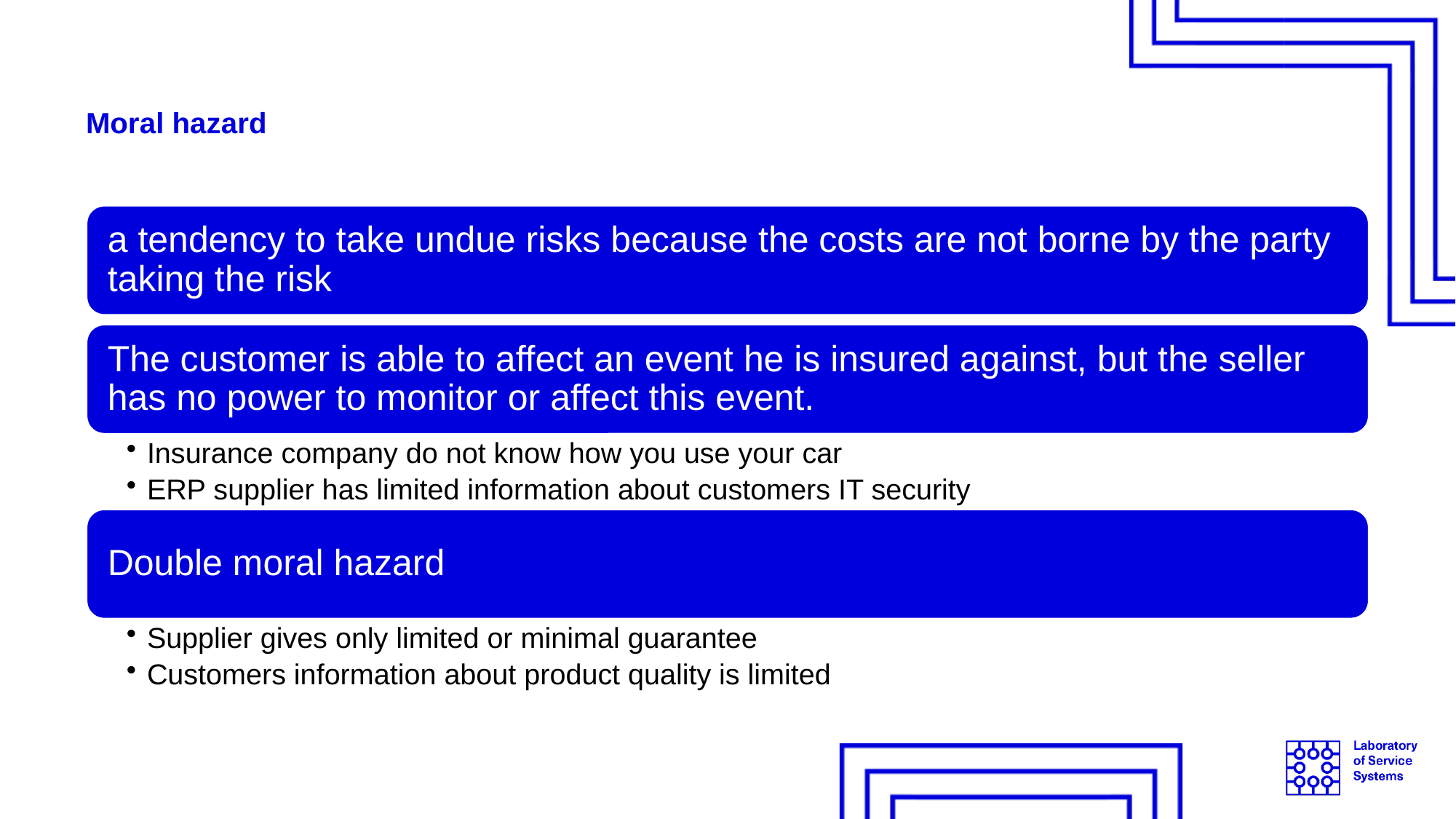

# Moral hazard
a tendency to take undue risks because the costs are not borne by the party taking the risk
The customer is able to affect an event he is insured against, but the seller has no power to monitor or affect this event.
Insurance company do not know how you use your car
ERP supplier has limited information about customers IT security
Double moral hazard
Supplier gives only limited or minimal guarantee
Customers information about product quality is limited